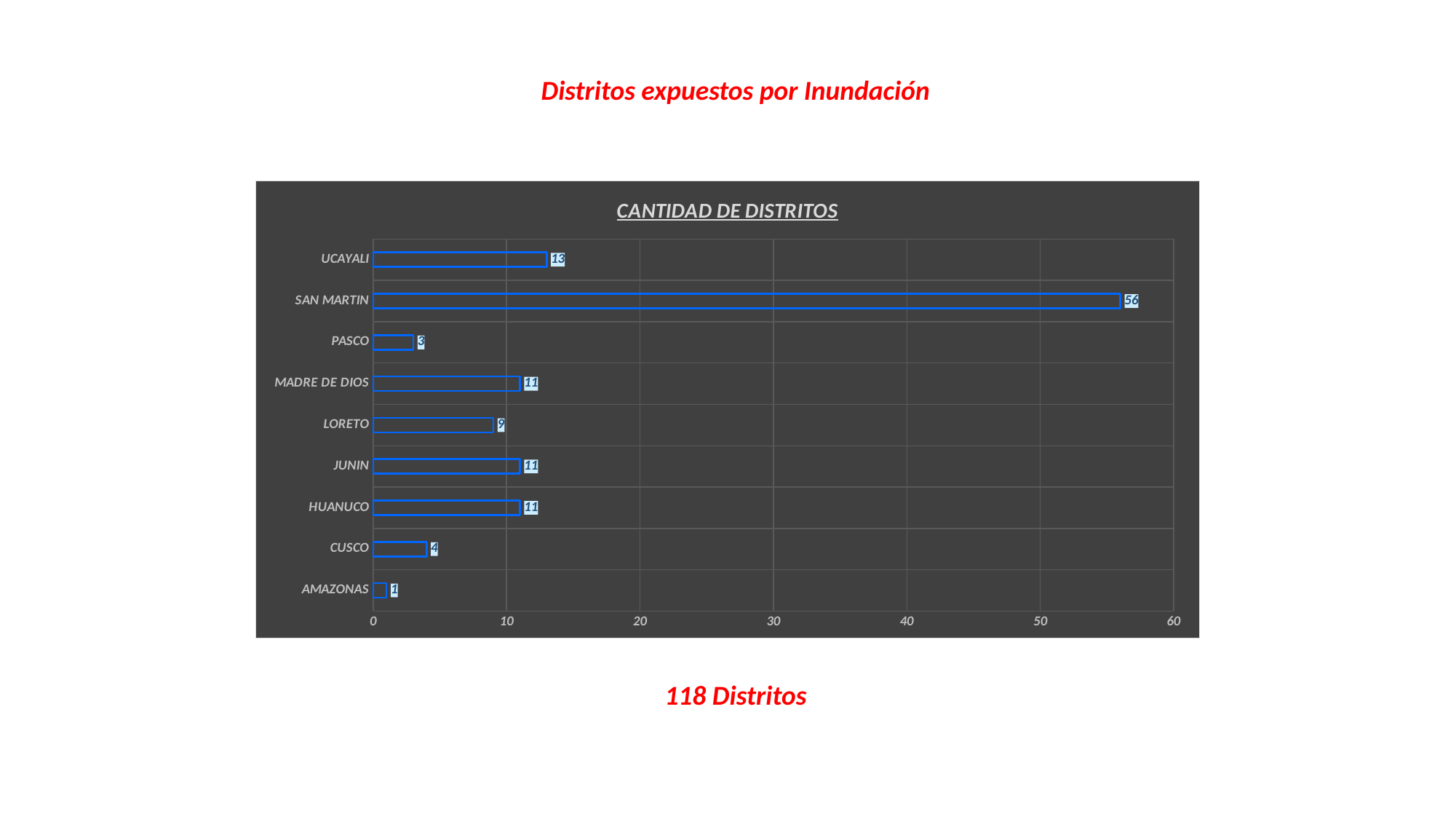

Distritos expuestos por Inundación

### Chart: CANTIDAD DE DISTRITOS

| Category | CANTIDAD DE DISTRITOS |
|---|---|
| AMAZONAS | 1.0 |
| CUSCO | 4.0 |
| HUANUCO | 11.0 |
| JUNIN | 11.0 |
| LORETO | 9.0 |
| MADRE DE DIOS | 11.0 |
| PASCO | 3.0 |
| SAN MARTIN | 56.0 |
| UCAYALI | 13.0 |
118 Distritos